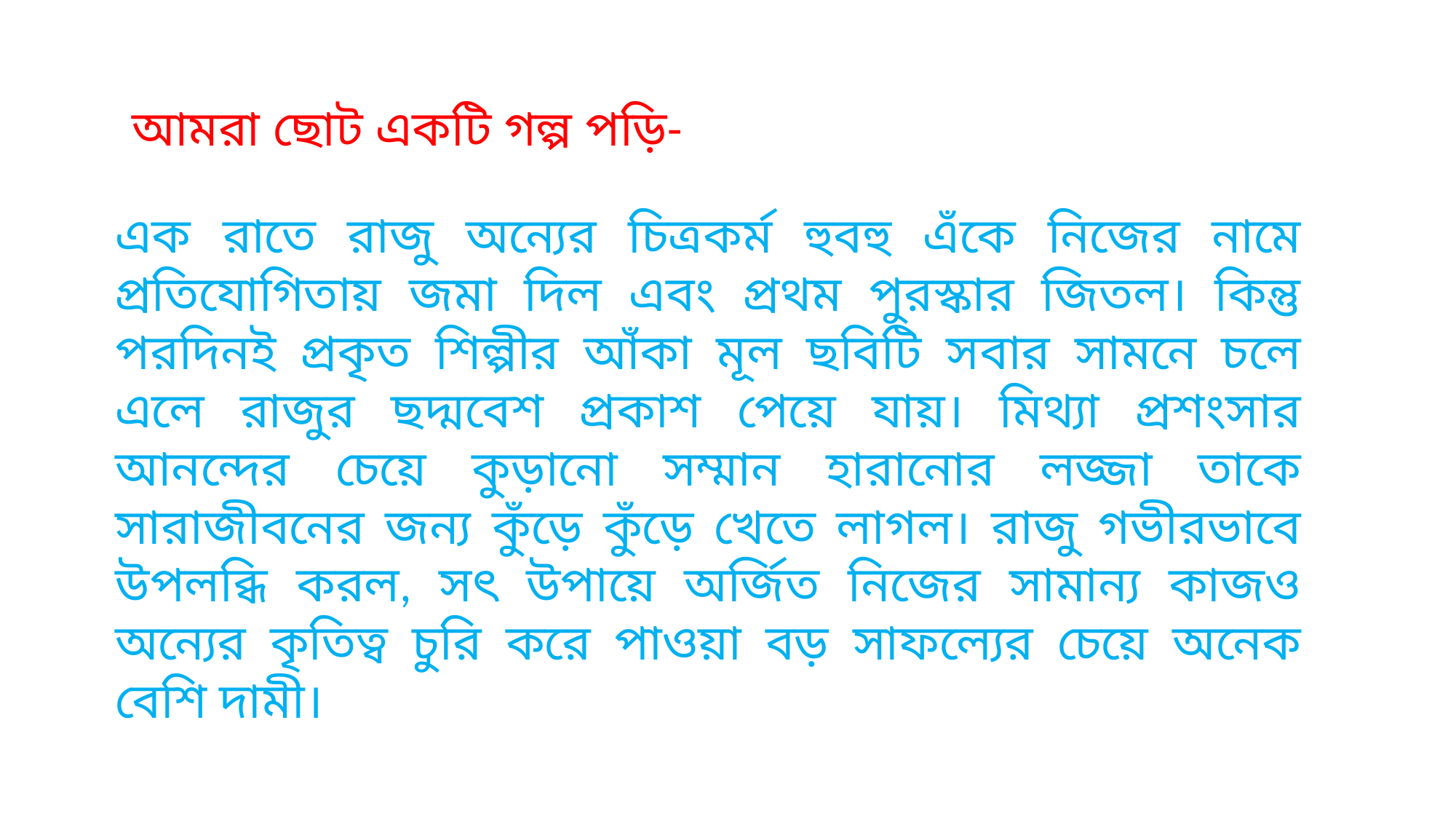

আমরা ছোট একটি গল্প পড়ি-
এক রাতে রাজু অন্যের চিত্রকর্ম হুবহু এঁকে নিজের নামে প্রতিযোগিতায় জমা দিল এবং প্রথম পুরস্কার জিতল। কিন্তু পরদিনই প্রকৃত শিল্পীর আঁকা মূল ছবিটি সবার সামনে চলে এলে রাজুর ছদ্মবেশ প্রকাশ পেয়ে যায়। মিথ্যা প্রশংসার আনন্দের চেয়ে কুড়ানো সম্মান হারানোর লজ্জা তাকে সারাজীবনের জন্য কুঁড়ে কুঁড়ে খেতে লাগল। রাজু গভীরভাবে উপলব্ধি করল, সৎ উপায়ে অর্জিত নিজের সামান্য কাজও অন্যের কৃতিত্ব চুরি করে পাওয়া বড় সাফল্যের চেয়ে অনেক বেশি দামী।